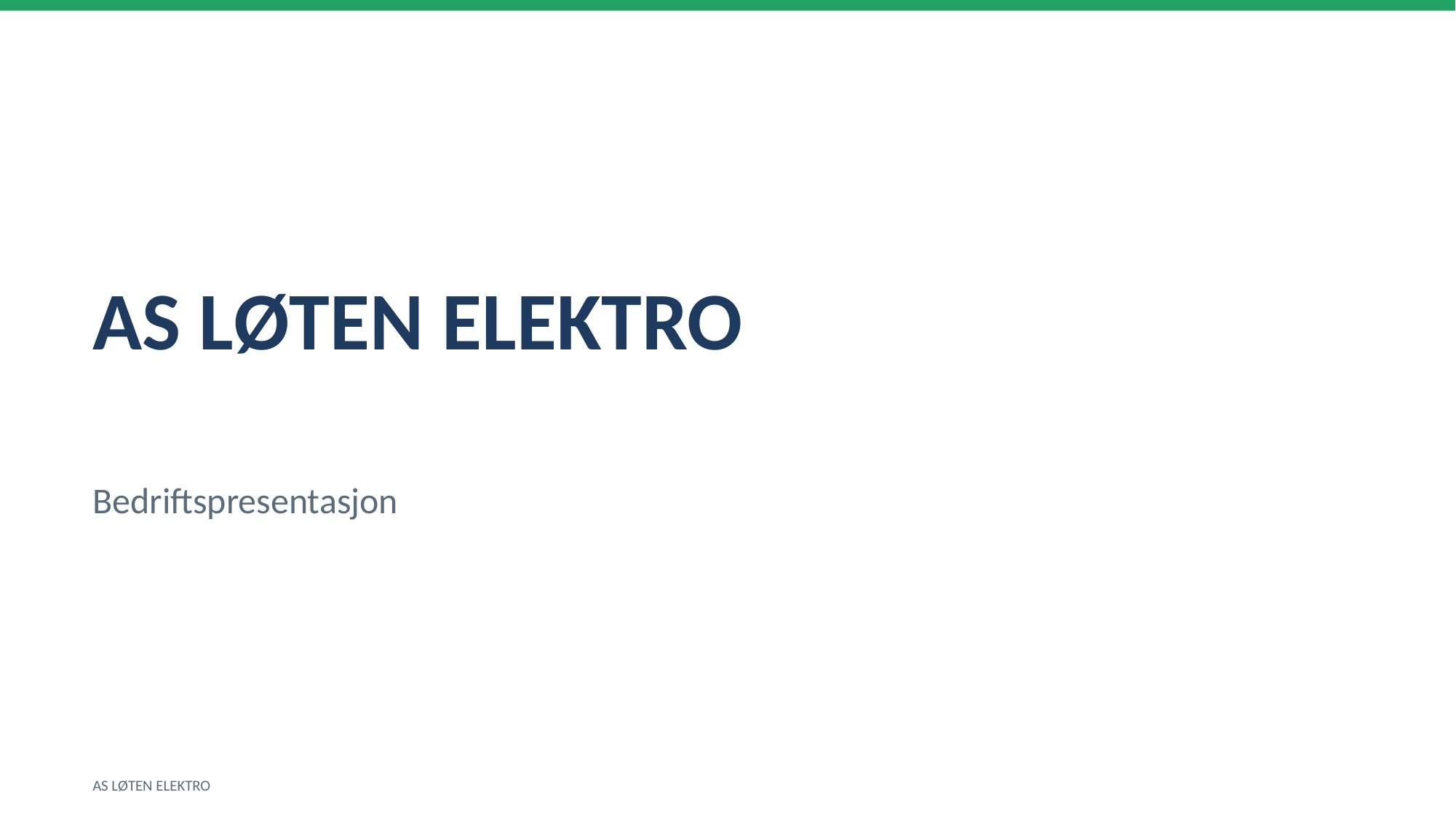

AS LØTEN ELEKTRO
Bedriftspresentasjon
AS LØTEN ELEKTRO